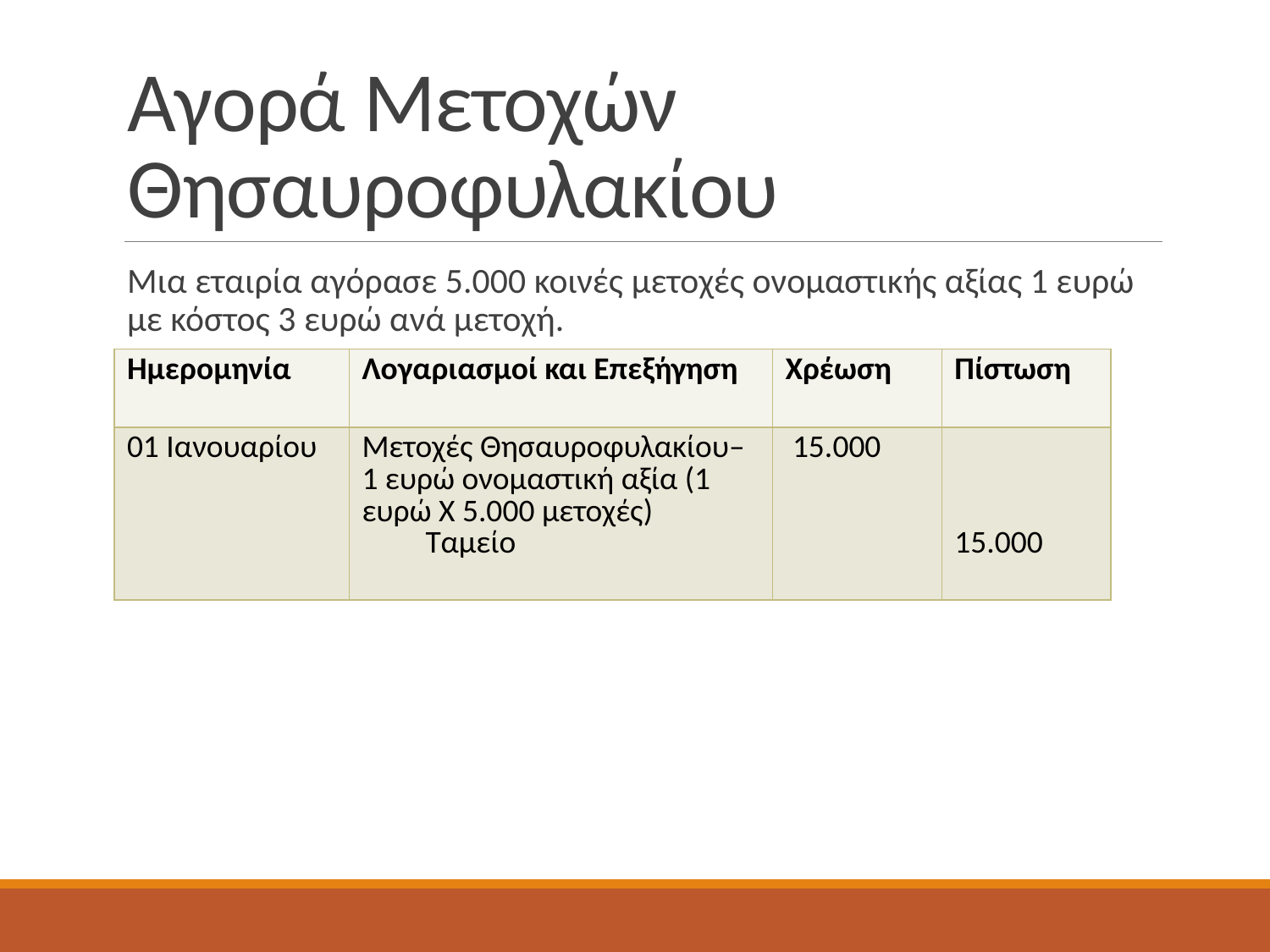

# Αγορά Μετοχών Θησαυροφυλακίου
Μια εταιρία αγόρασε 5.000 κοινές μετοχές ονομαστικής αξίας 1 ευρώ με κόστος 3 ευρώ ανά μετοχή.
| Ημερομηνία | Λογαριασμοί και Επεξήγηση | Χρέωση | Πίστωση |
| --- | --- | --- | --- |
| 01 Ιανουαρίου | Μετοχές Θησαυροφυλακίου– 1 ευρώ ονομαστική αξία (1 ευρώ Χ 5.000 μετοχές) Ταμείο | 15.000 | 15.000 |